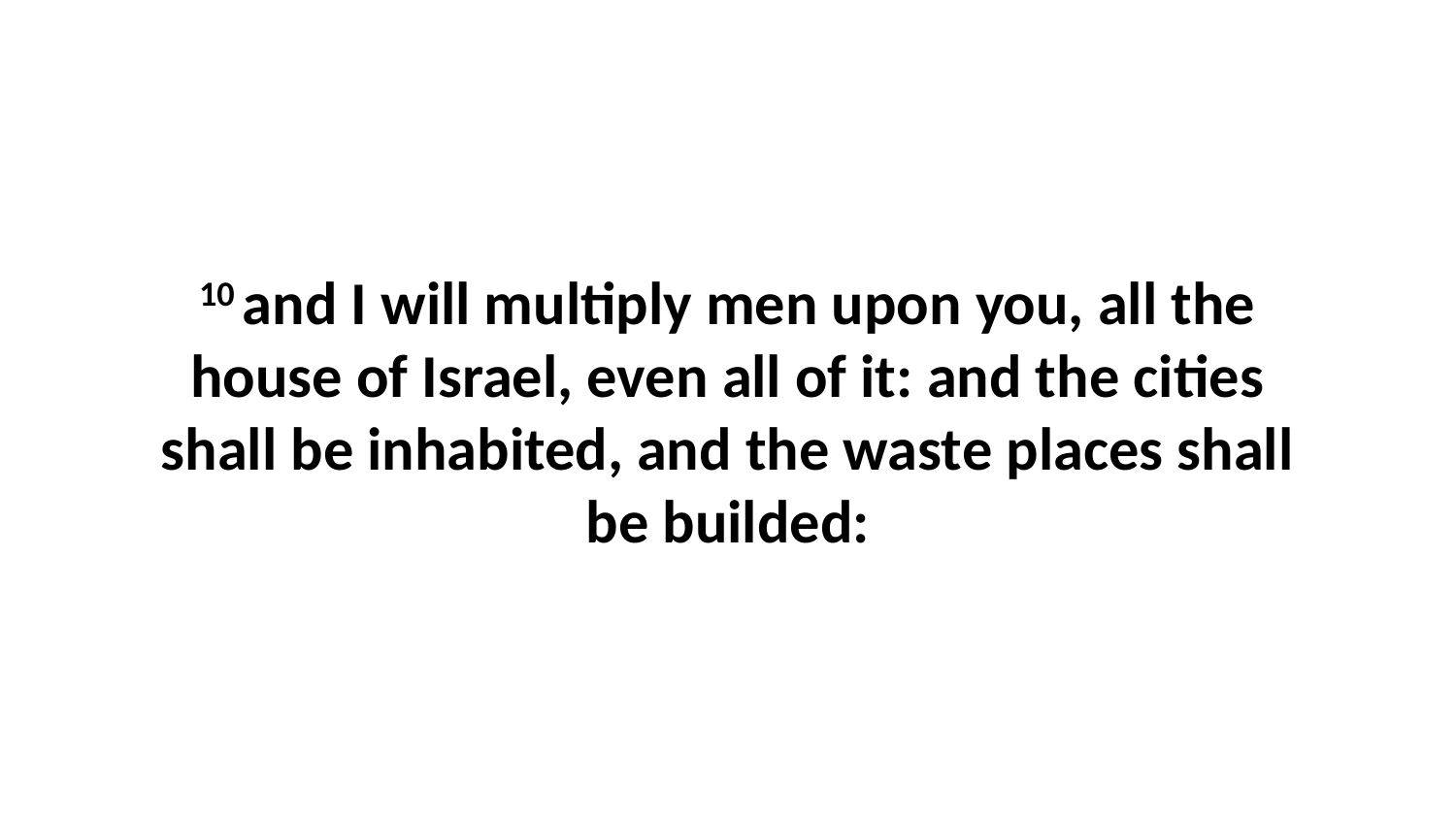

10 and I will multiply men upon you, all the house of Israel, even all of it: and the cities shall be inhabited, and the waste places shall be builded: